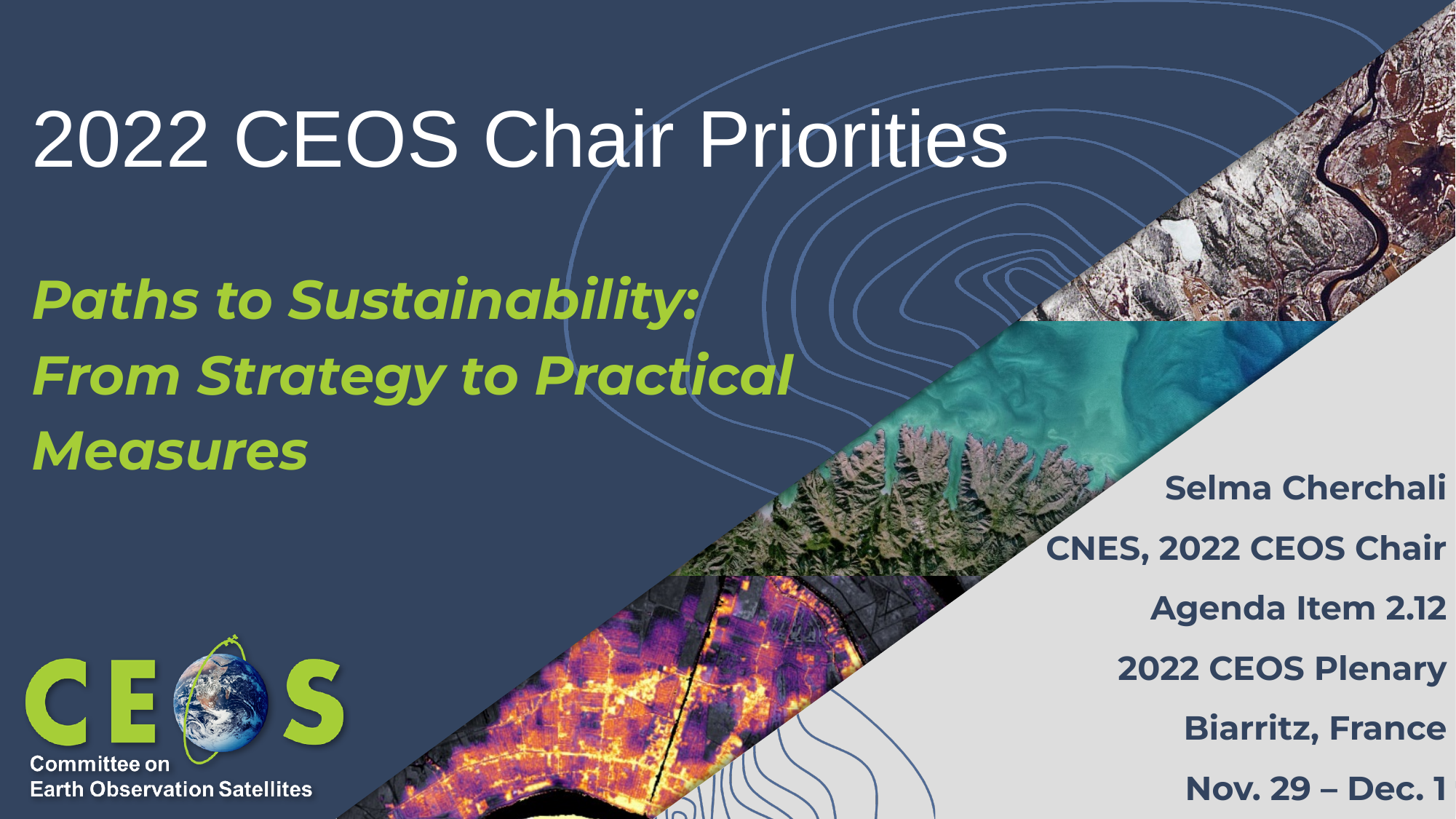

# 2022 CEOS Chair Priorities

Paths to Sustainability:
From Strategy to Practical
Measures

Selma Cherchali
CNES, 2022 CEOS Chair
Agenda Item 2.12
2022 CEOS Plenary
Biarritz, France
Nov. 29 – Dec. 1